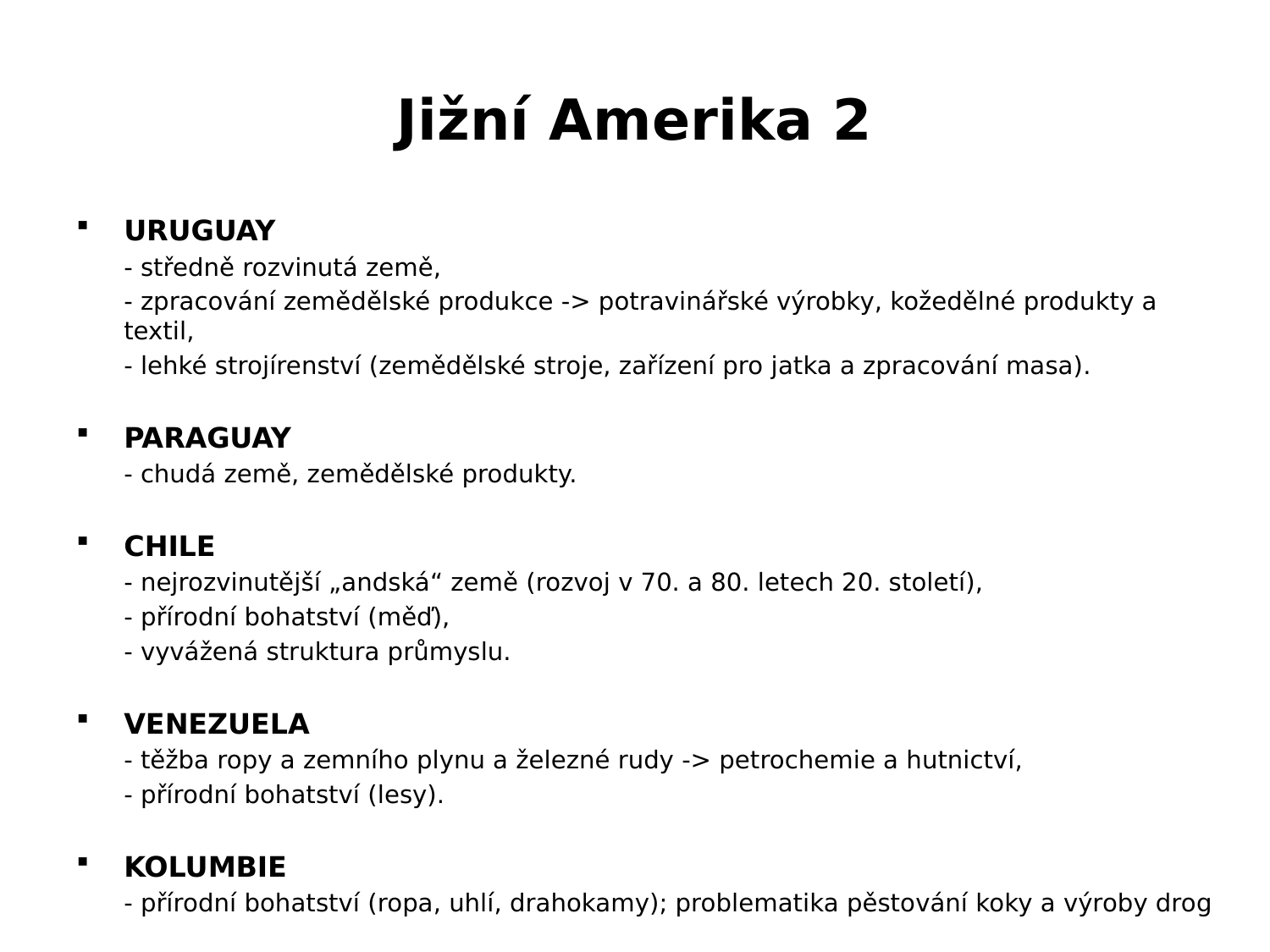

# Jižní Amerika 2
URUGUAY
	- středně rozvinutá země,
	- zpracování zemědělské produkce -> potravinářské výrobky, kožedělné produkty a textil,
	- lehké strojírenství (zemědělské stroje, zařízení pro jatka a zpracování masa).

PARAGUAY
	- chudá země, zemědělské produkty.

CHILE
	- nejrozvinutější „andská“ země (rozvoj v 70. a 80. letech 20. století),
	- přírodní bohatství (měď),
	- vyvážená struktura průmyslu.

VENEZUELA
	- těžba ropy a zemního plynu a železné rudy -> petrochemie a hutnictví,
	- přírodní bohatství (lesy).

KOLUMBIE
	- přírodní bohatství (ropa, uhlí, drahokamy); problematika pěstování koky a výroby drog